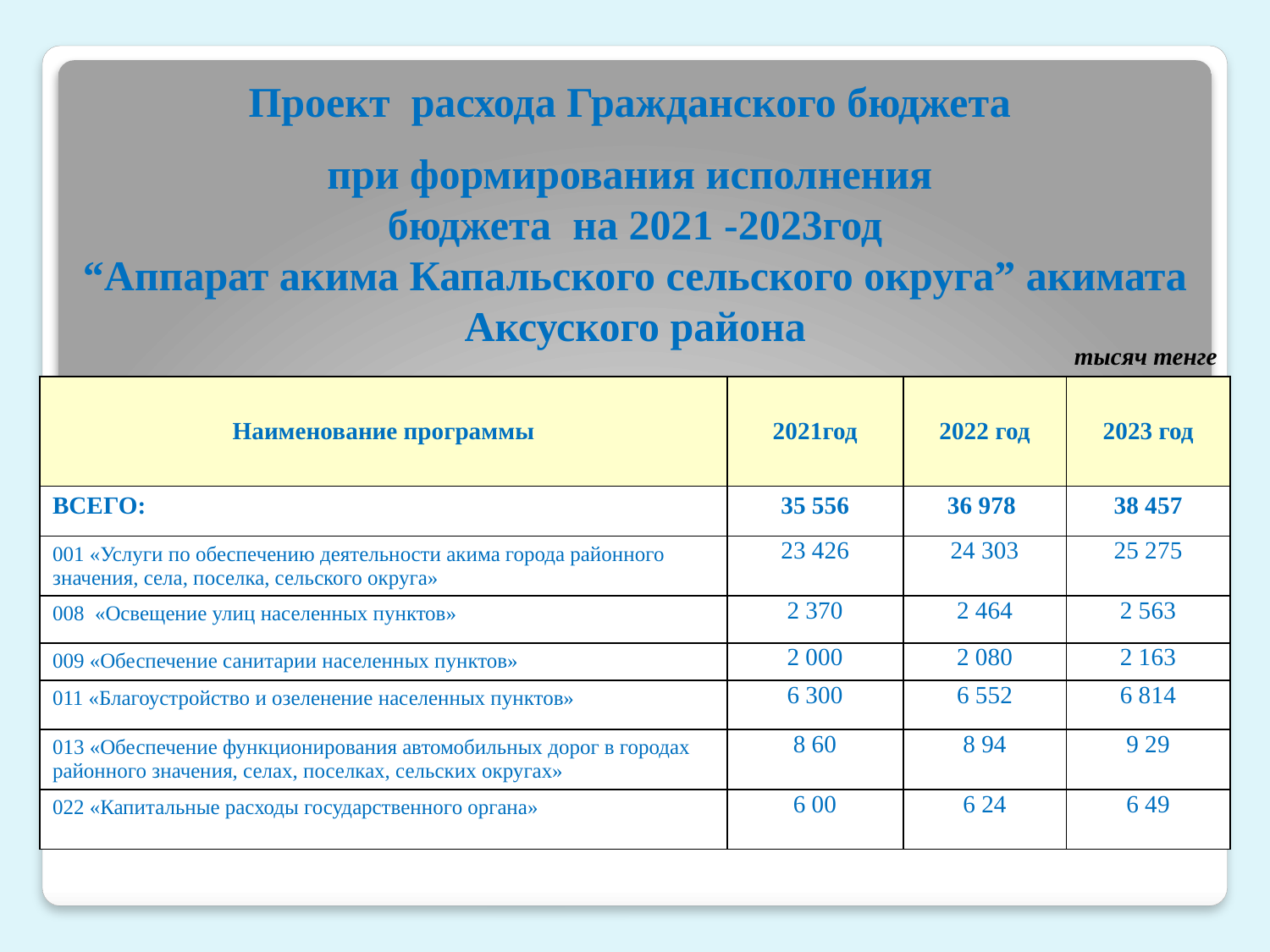

Проект  расхода Гражданского бюджета
при формирования исполнения
бюджета  на 2021 -2023год
“Аппарат акима Капальского сельского округа” акимата Аксуского района
|  |  | тысяч тенге |  |
| --- | --- | --- | --- |
| Наименование программы | 2021год | 2022 год | 2023 год |
| ВСЕГО: | 35 556 | 36 978 | 38 457 |
| 001 «Услуги по обеспечению деятельности акима города районного значения, села, поселка, сельского округа» | 23 426 | 24 303 | 25 275 |
| 008 «Освещение улиц населенных пунктов» | 2 370 | 2 464 | 2 563 |
| 009 «Обеспечение санитарии населенных пунктов» | 2 000 | 2 080 | 2 163 |
| 011 «Благоустройство и озеленение населенных пунктов» | 6 300 | 6 552 | 6 814 |
| 013 «Обеспечение функционирования автомобильных дорог в городах районного значения, селах, поселках, сельских округах» | 8 60 | 8 94 | 9 29 |
| 022 «Капитальные расходы государственного органа» | 6 00 | 6 24 | 6 49 |